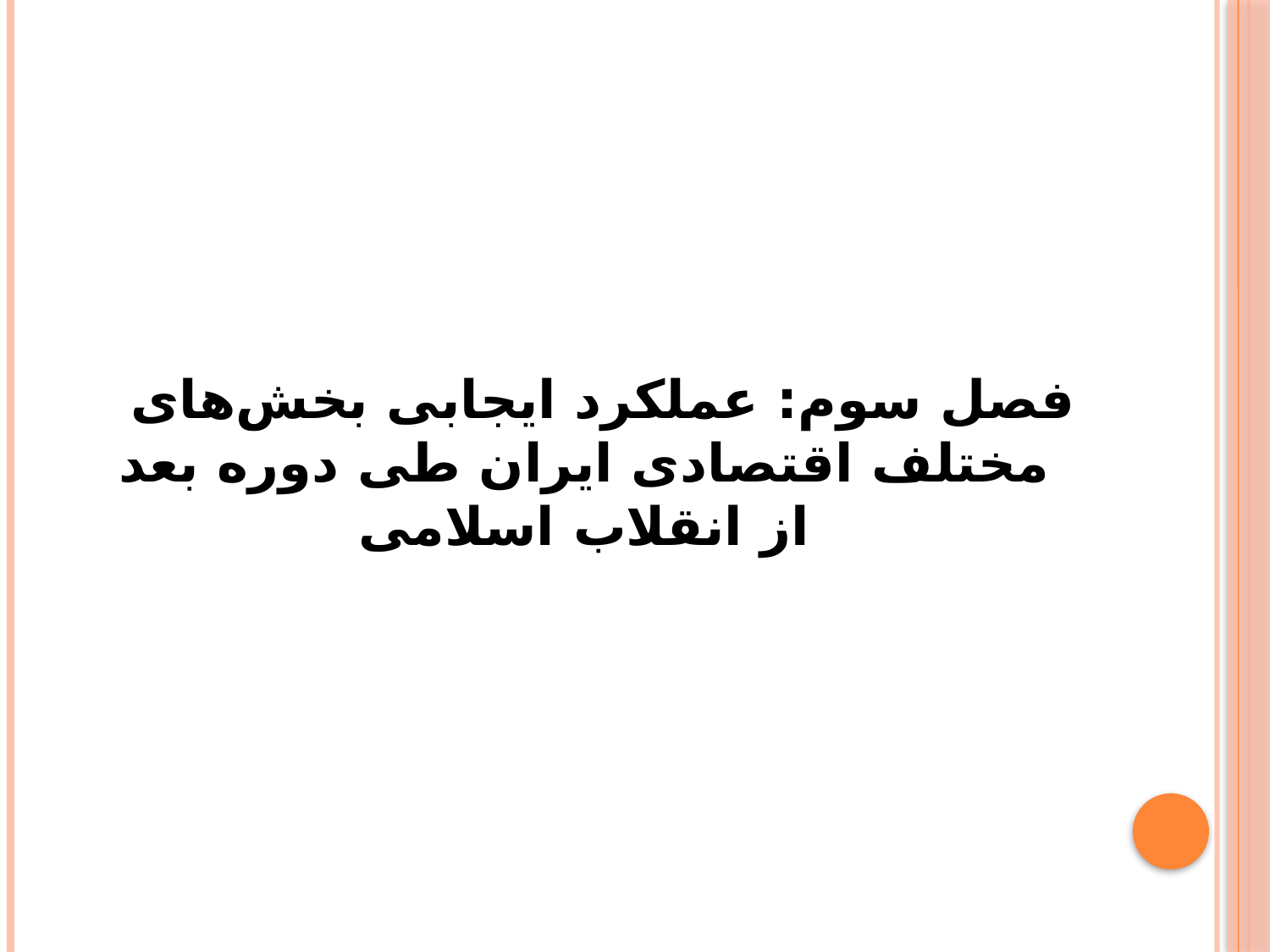

فصل سوم: عملکرد ایجابی بخش‌های مختلف اقتصادی ایران طی دوره بعد از انقلاب اسلامی